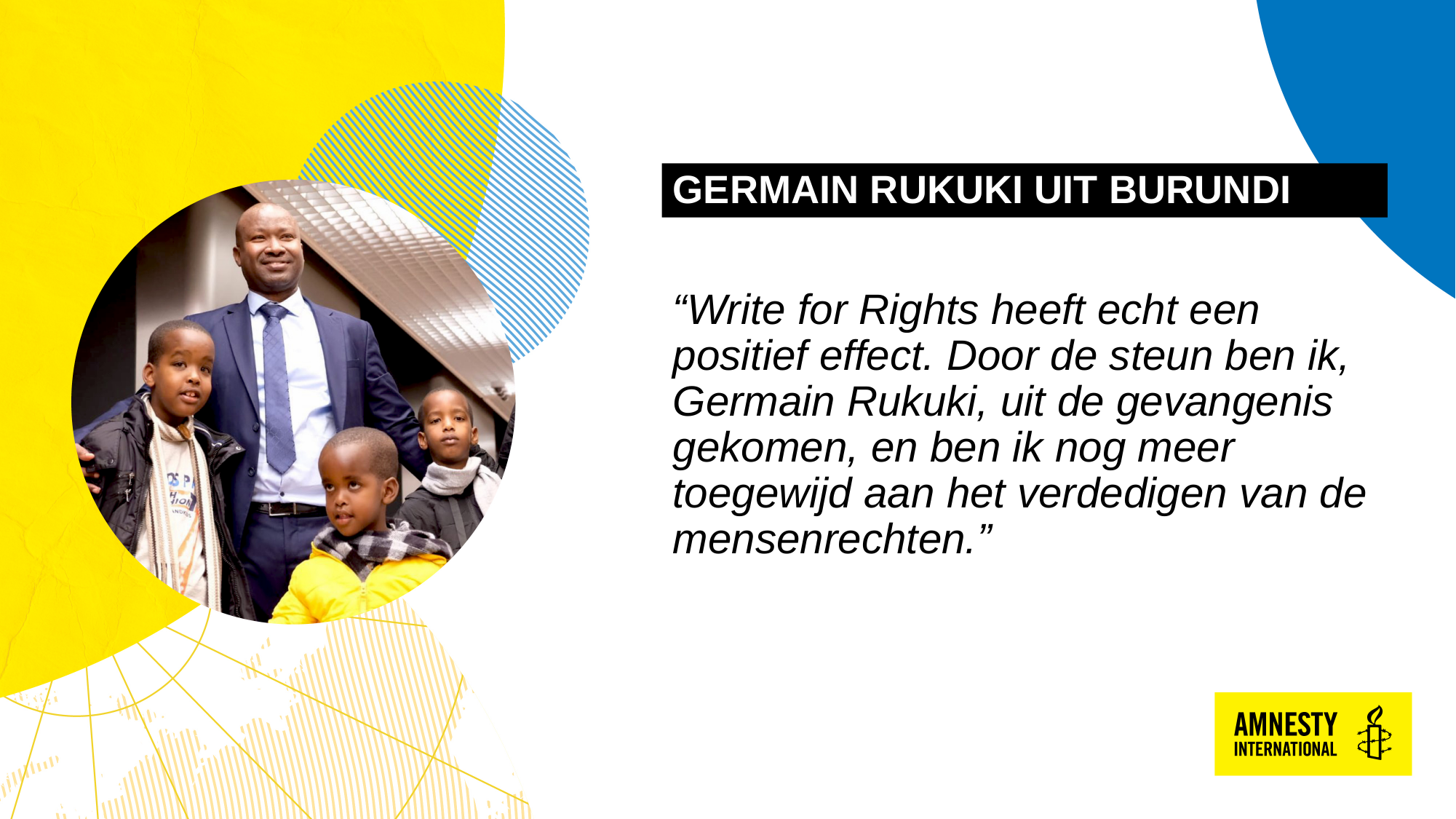

# GERMAIN RUKUKI UIT BURUNDI​
“Write for Rights heeft echt een positief effect. Door de steun ben ik, Germain Rukuki, uit de gevangenis gekomen, en ben ik nog meer toegewijd aan het verdedigen van de mensenrechten.”​